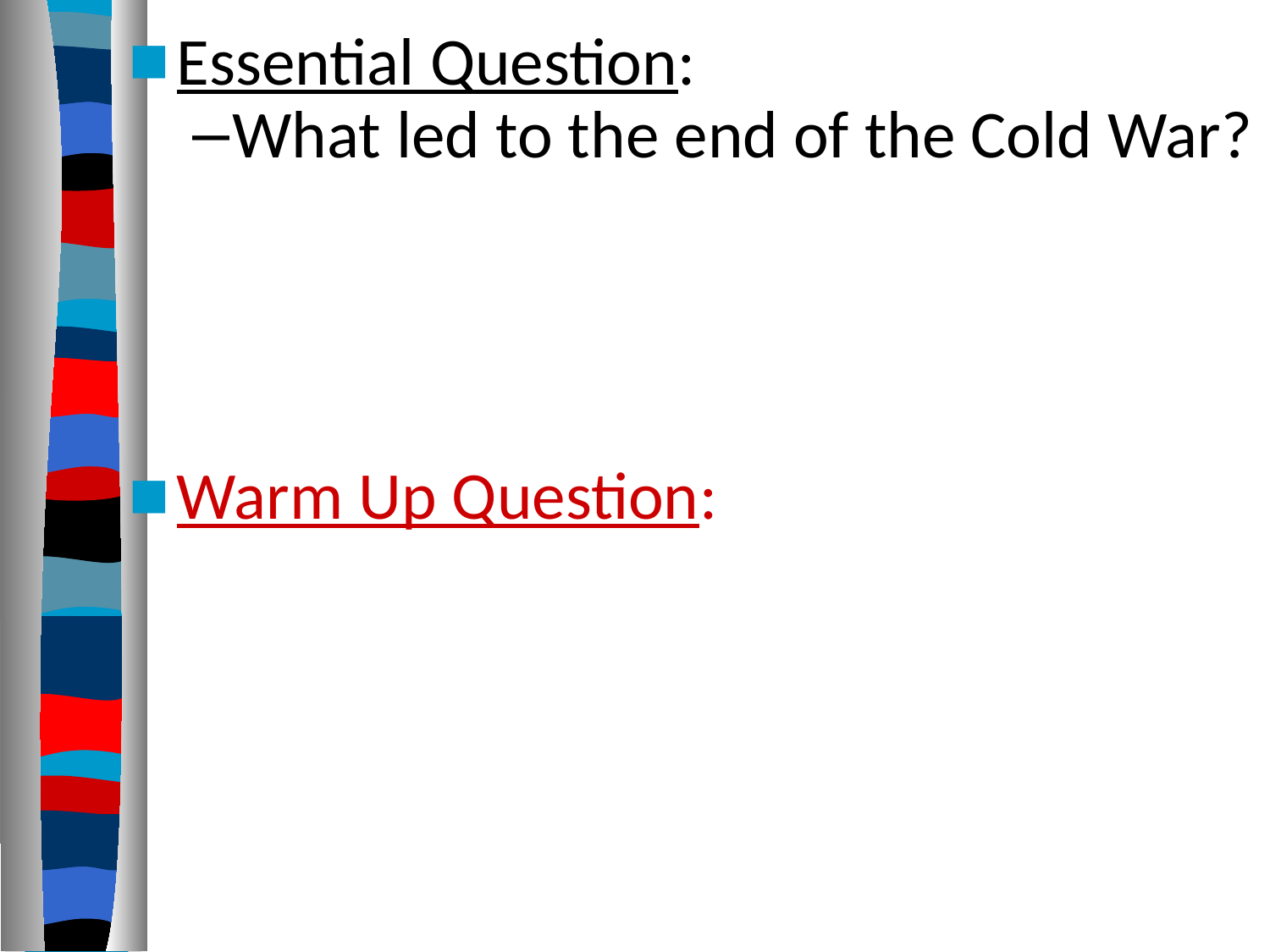

Essential Question:
What led to the end of the Cold War?

Warm Up Question: